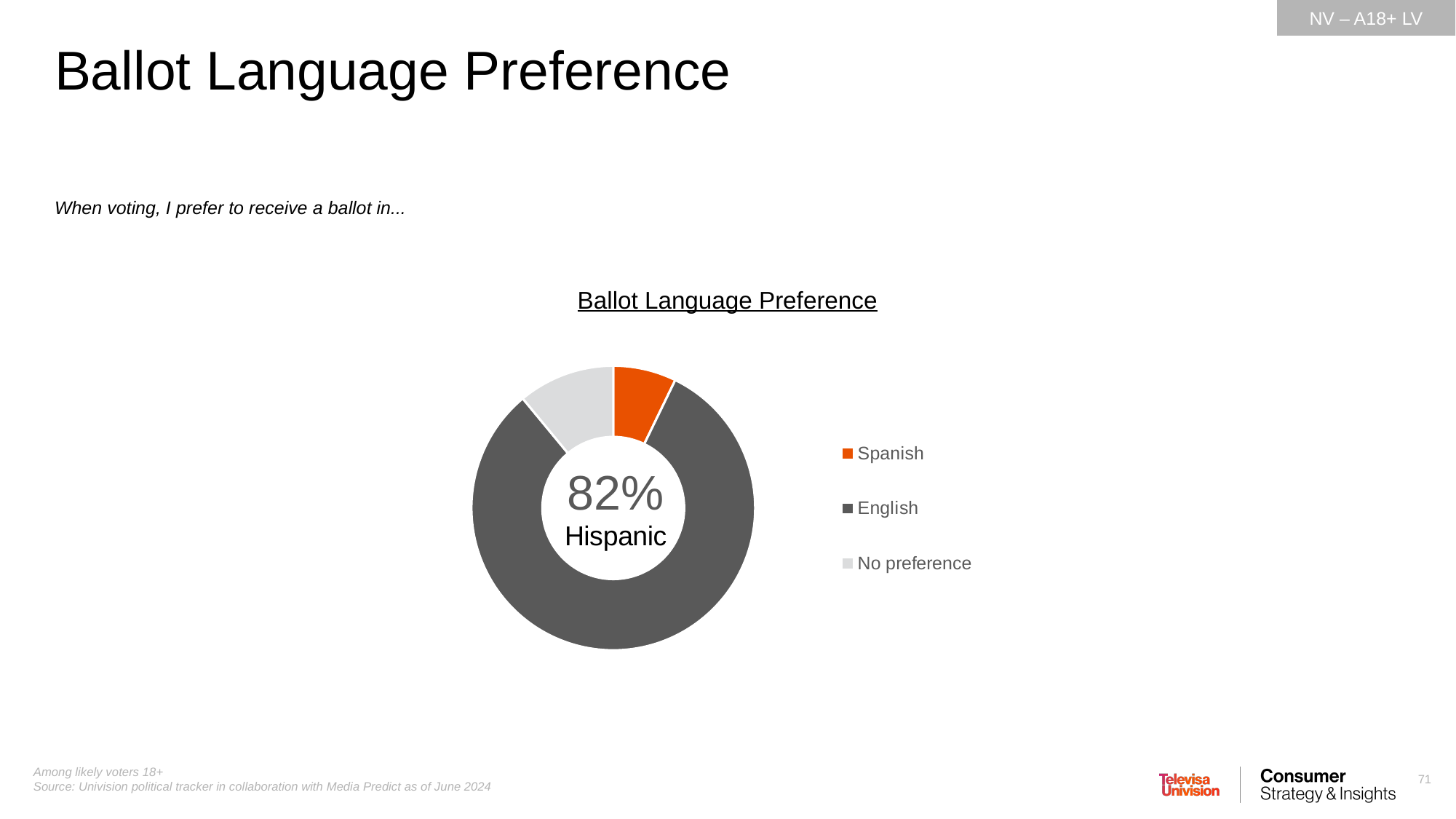

Ballot Language Preference
When voting, I prefer to receive a ballot in...
Ballot Language Preference

### Chart

| Category | Hispanic |
|---|---|
| Spanish | 0.07196556102284936 |
| English | 0.8178511793751887 |
| No preference | 0.1101832596019622 |